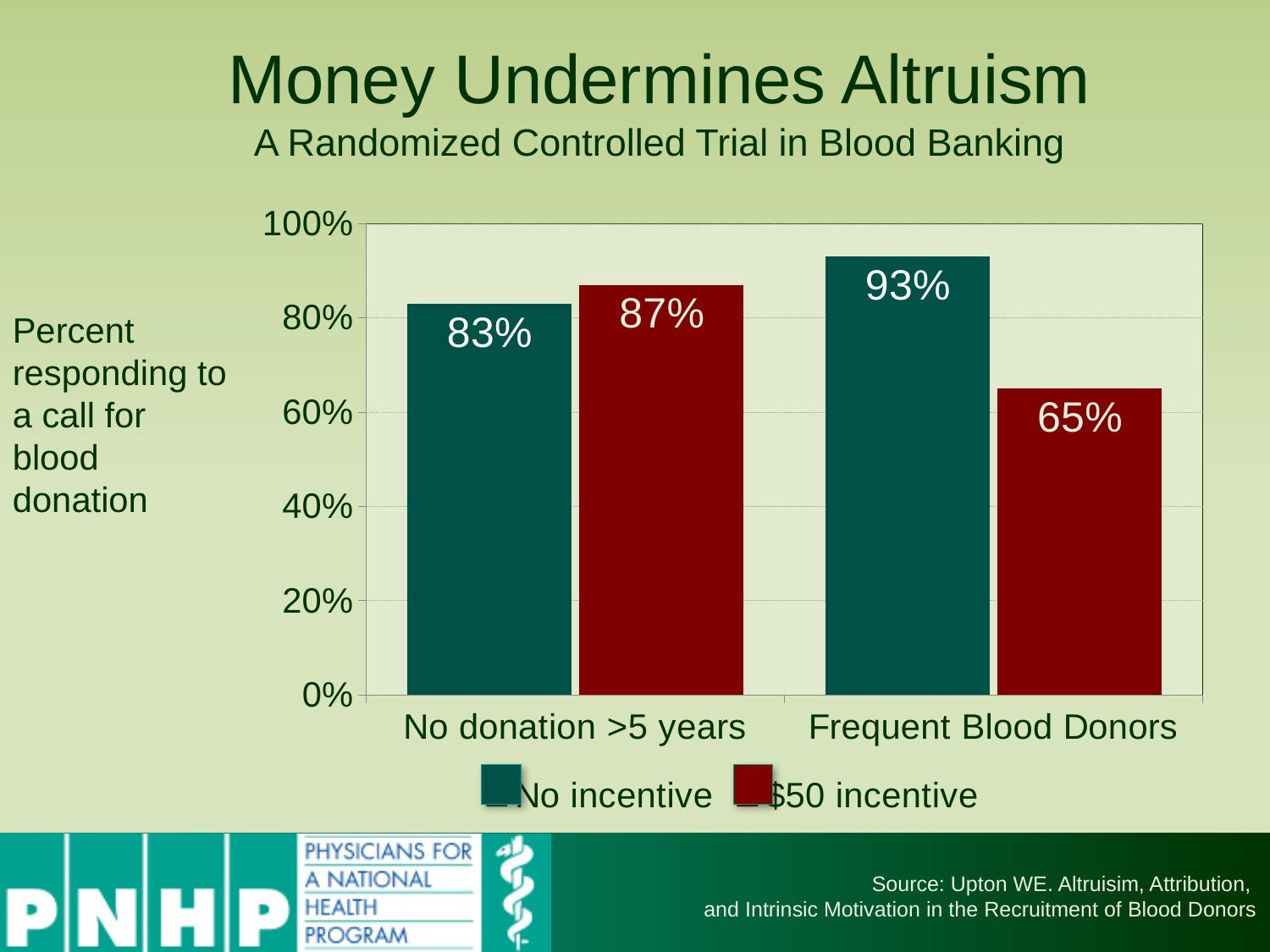

# Money Undermines Altruism A Randomized Controlled Trial in Blood Banking

### Chart

| Category | No incentive | $50 incentive |
|---|---|---|
| No donation >5 years | 0.83 | 0.87 |
| Frequent Blood Donors | 0.93 | 0.65 |
Percent responding to a call for blood donation

Source: Upton WE. Altruisim, Attribution,
and Intrinsic Motivation in the Recruitment of Blood Donors